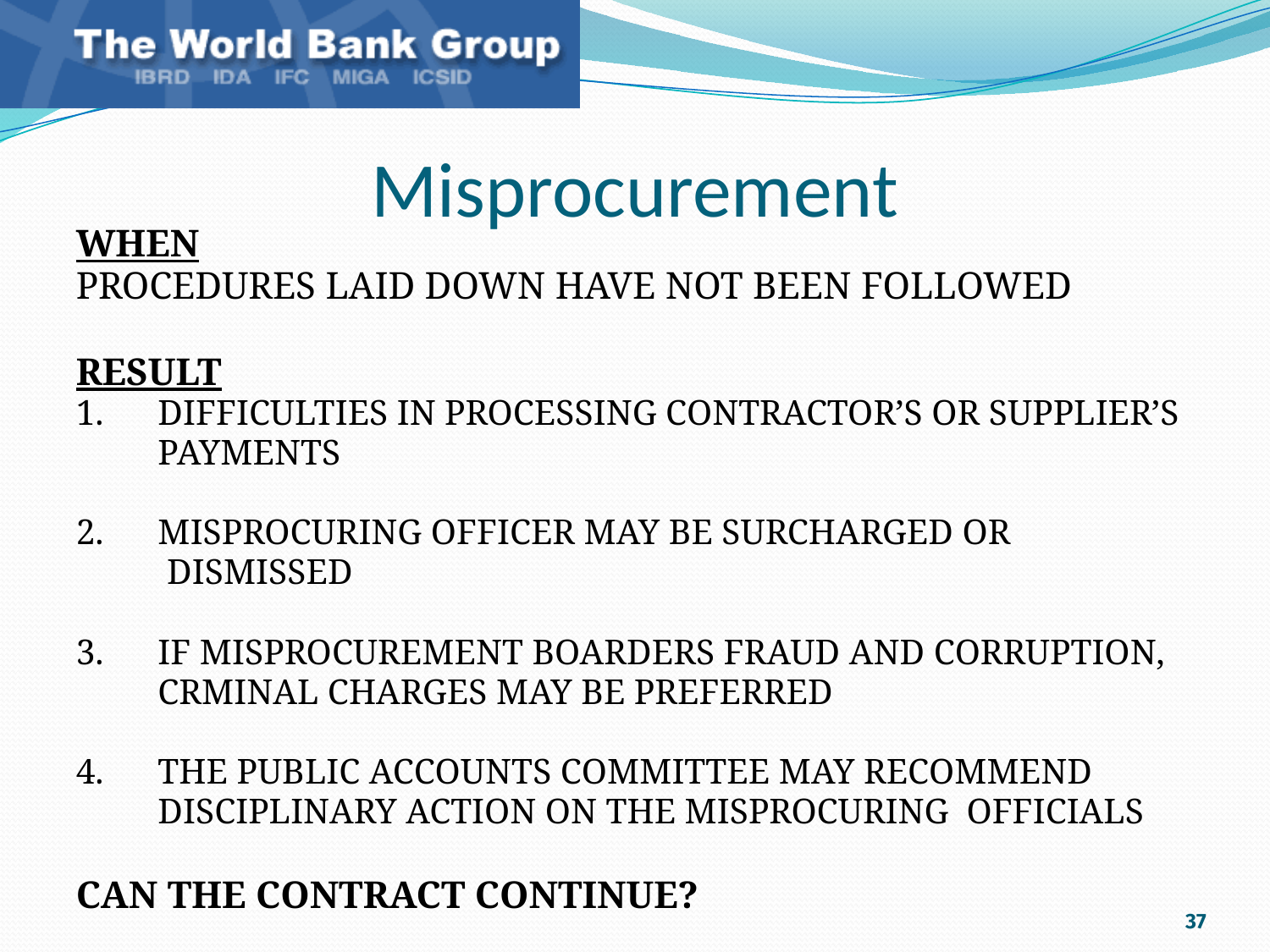

# Misprocurement
WHEN
PROCEDURES LAID DOWN HAVE NOT BEEN FOLLOWED

RESULT
1.	DIFFICULTIES IN PROCESSING CONTRACTOR’S OR SUPPLIER’S
	PAYMENTS

2.	MISPROCURING OFFICER MAY BE SURCHARGED OR
	 DISMISSED

3.	IF MISPROCUREMENT BOARDERS FRAUD AND CORRUPTION,
	CRMINAL CHARGES MAY BE PREFERRED

4.	THE PUBLIC ACCOUNTS COMMITTEE MAY RECOMMEND
	DISCIPLINARY ACTION ON THE MISPROCURING  OFFICIALS

CAN THE CONTRACT CONTINUE?

37